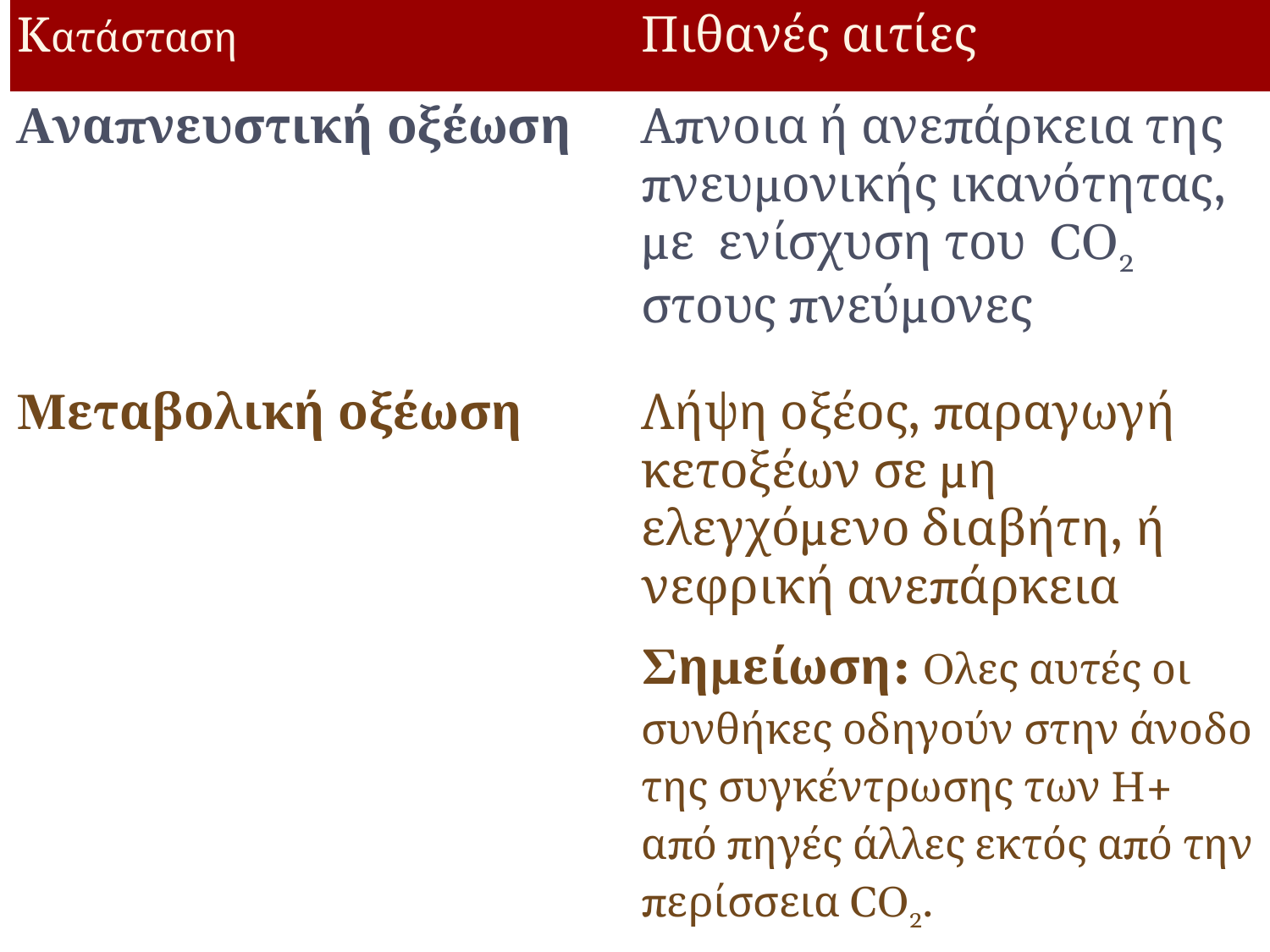

| Kατάσταση | Πιθανές αιτίες |
| --- | --- |
| Αναπνευστική οξέωση | Απνοια ή ανεπάρκεια της πνευμονικής ικανότητας, με ενίσχυση του CO2 στους πνεύμονες |
| Μεταβολική οξέωση | Λήψη οξέος, παραγωγή κετοξέων σε μη ελεγχόμενο διαβήτη, ή νεφρική ανεπάρκεια Σημείωση: Ολες αυτές οι συνθήκες οδηγούν στην άνοδο της συγκέντρωσης των Η+ από πηγές άλλες εκτός από την περίσσεια CO2. |
|  |  |